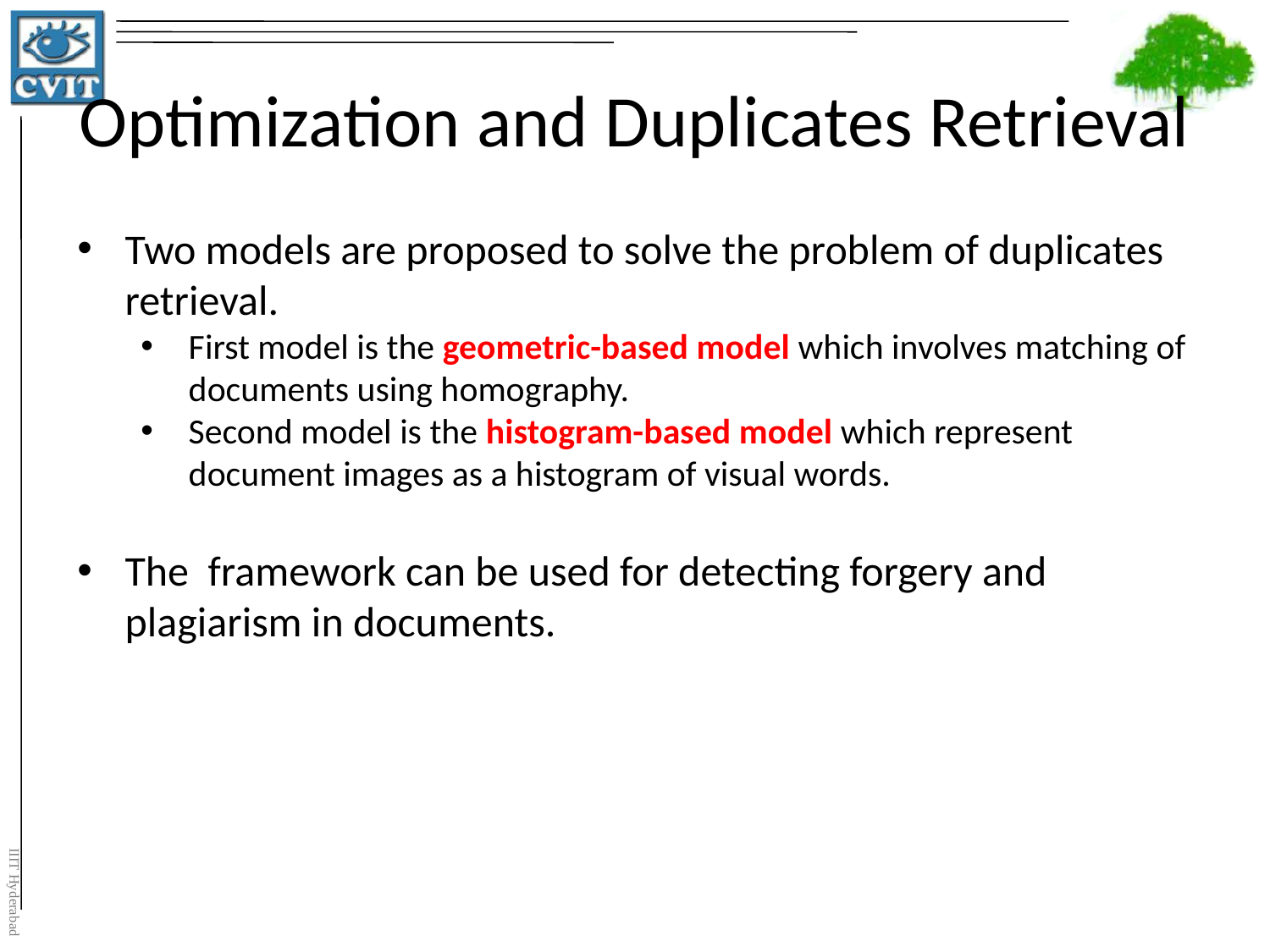

# Optimization and Duplicates Retrieval
Two models are proposed to solve the problem of duplicates retrieval.
First model is the geometric-based model which involves matching of documents using homography.
Second model is the histogram-based model which represent document images as a histogram of visual words.

The  framework can be used for detecting forgery and plagiarism in documents.